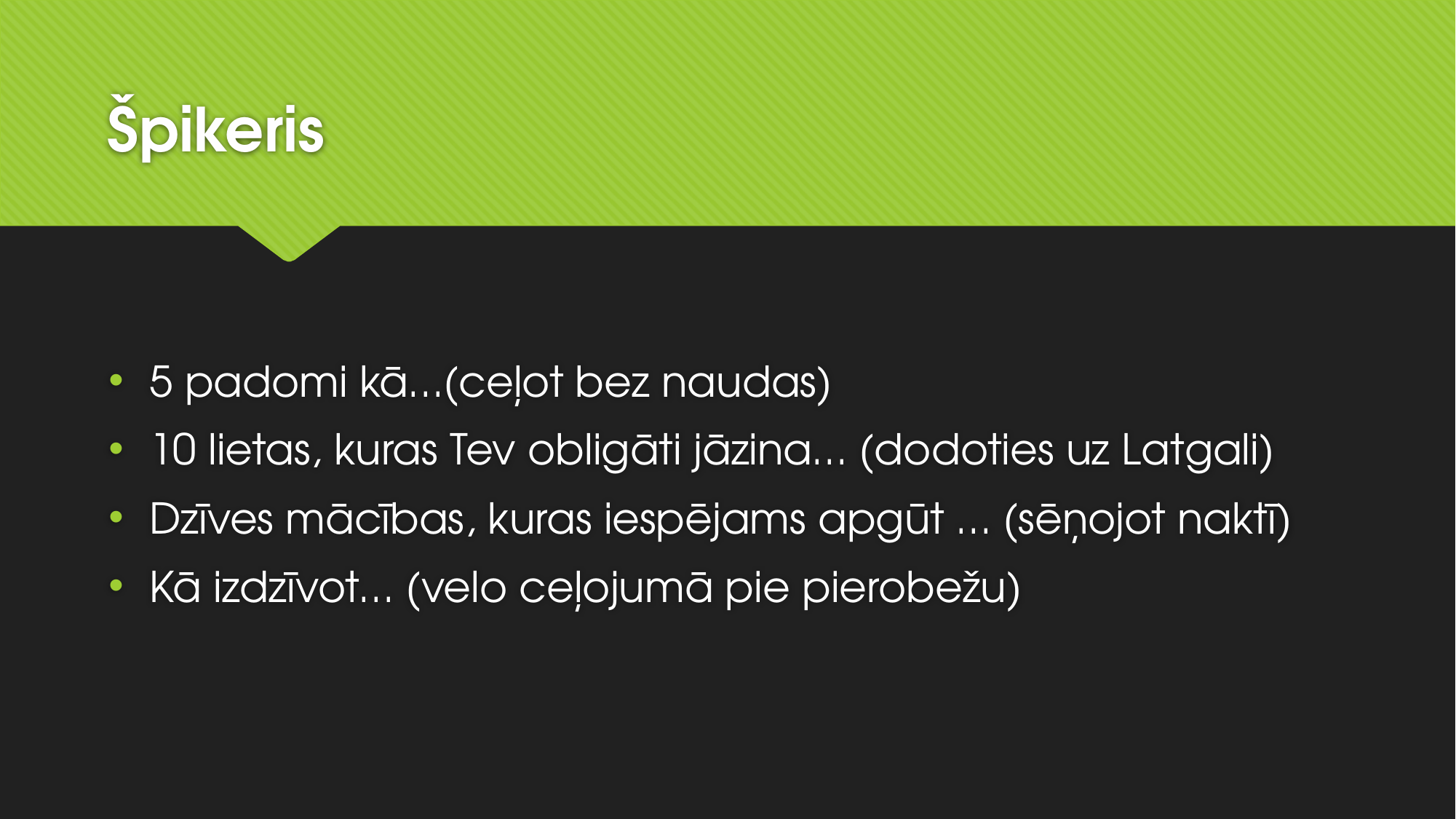

# Špikeris
5 padomi kā…(ceļot bez naudas)
10 lietas, kuras Tev obligāti jāzina… (dodoties uz Latgali)
Dzīves mācības, kuras iespējams apgūt … (sēņojot naktī)
Kā izdzīvot… (velo ceļojumā pie pierobežu)